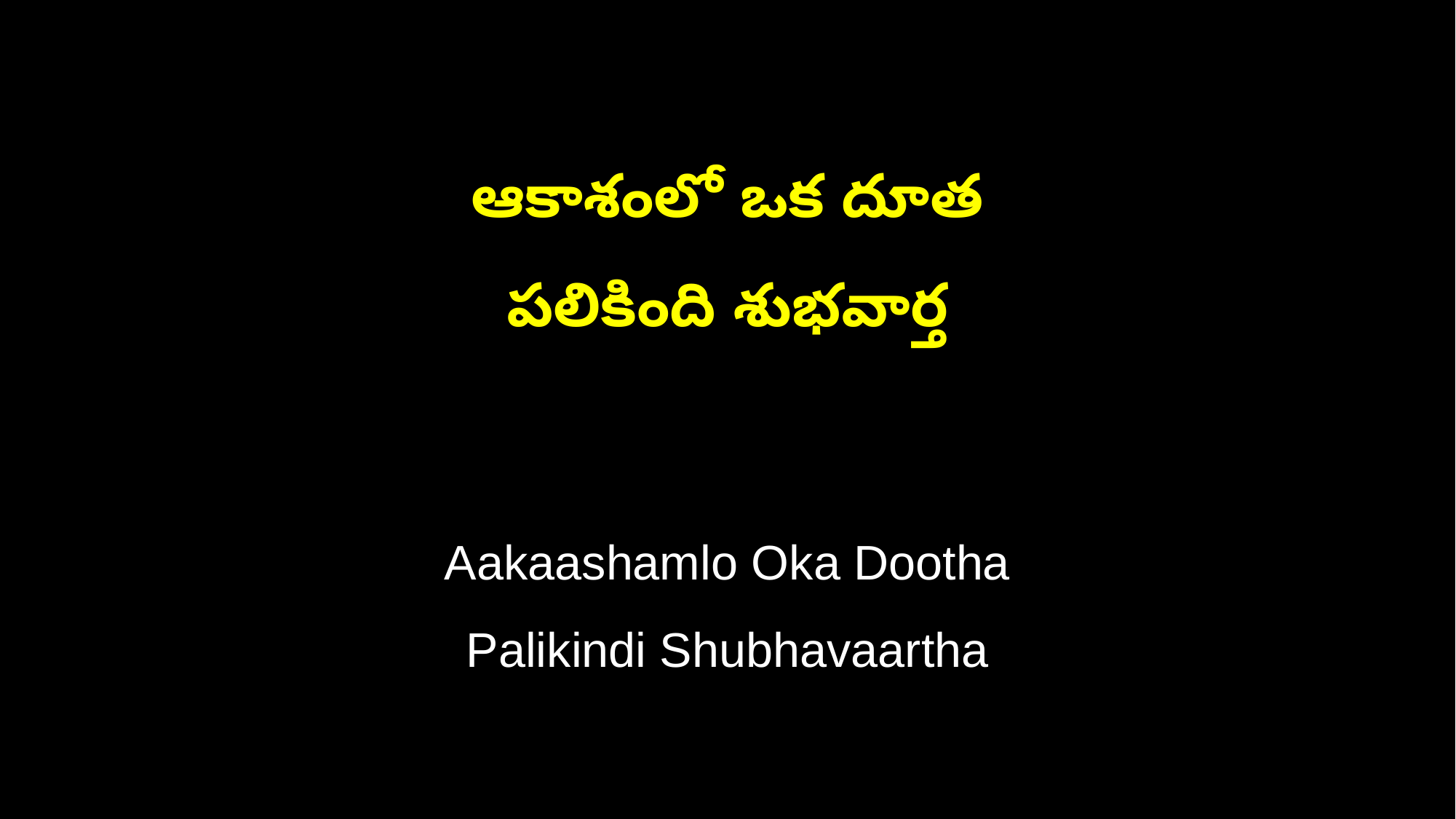

ఆకాశంలో ఒక దూత
పలికింది శుభవార్త
Aakaashamlo Oka Dootha
Palikindi Shubhavaartha